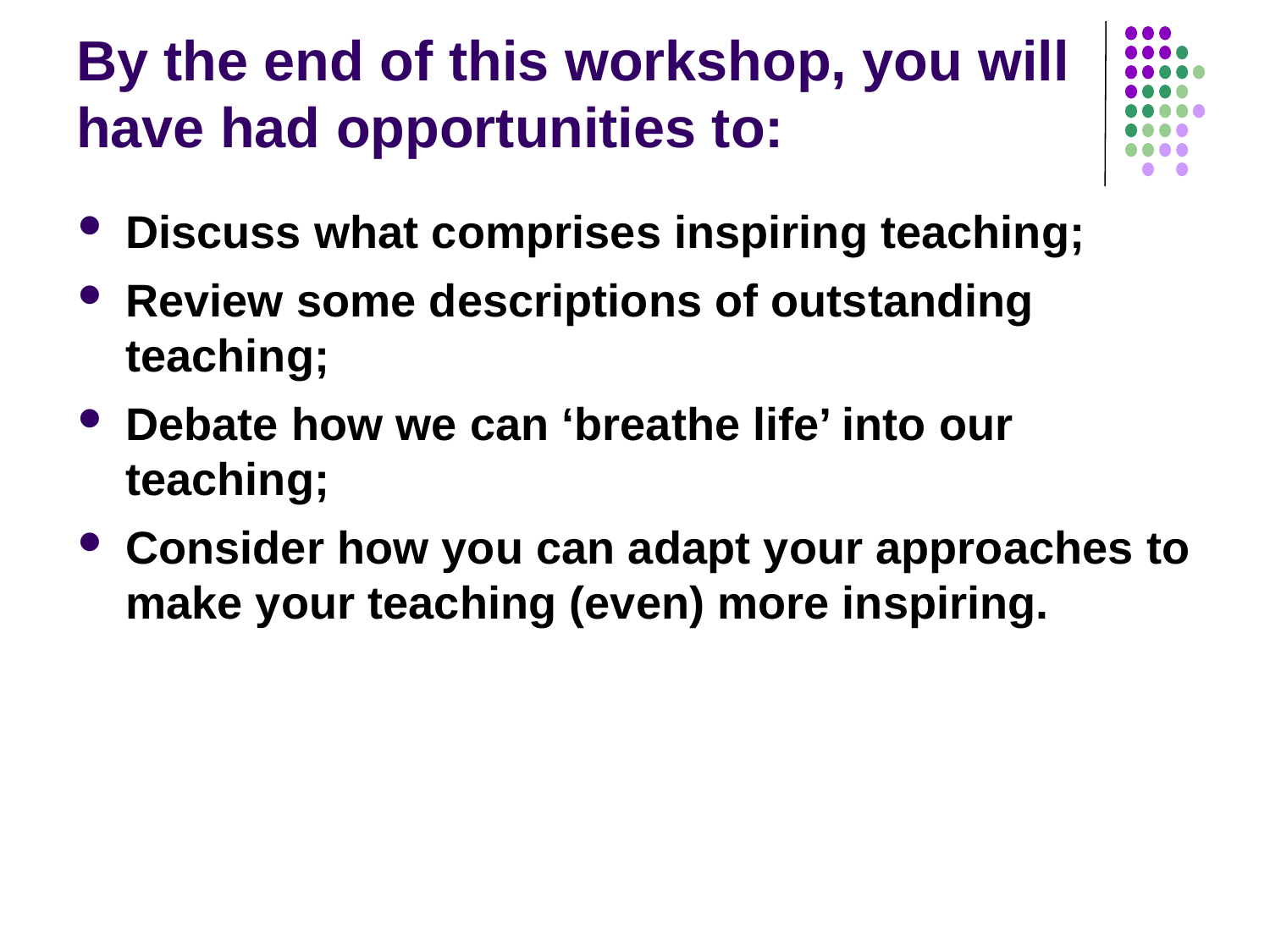

# By the end of this workshop, you will have had opportunities to:
Discuss what comprises inspiring teaching;
Review some descriptions of outstanding teaching;
Debate how we can ‘breathe life’ into our teaching;
Consider how you can adapt your approaches to make your teaching (even) more inspiring.